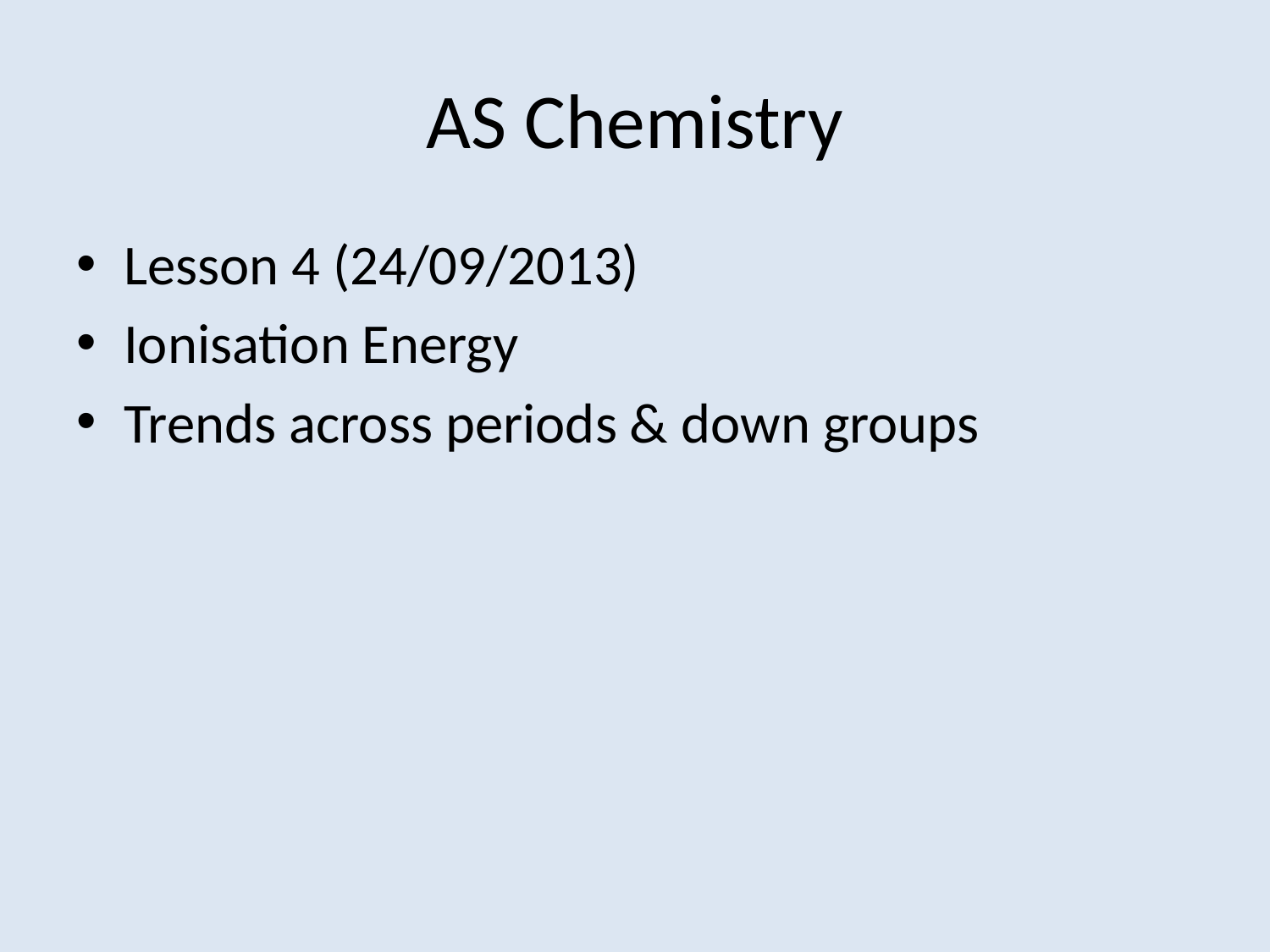

# AS Chemistry
Lesson 4 (24/09/2013)
Ionisation Energy
Trends across periods & down groups